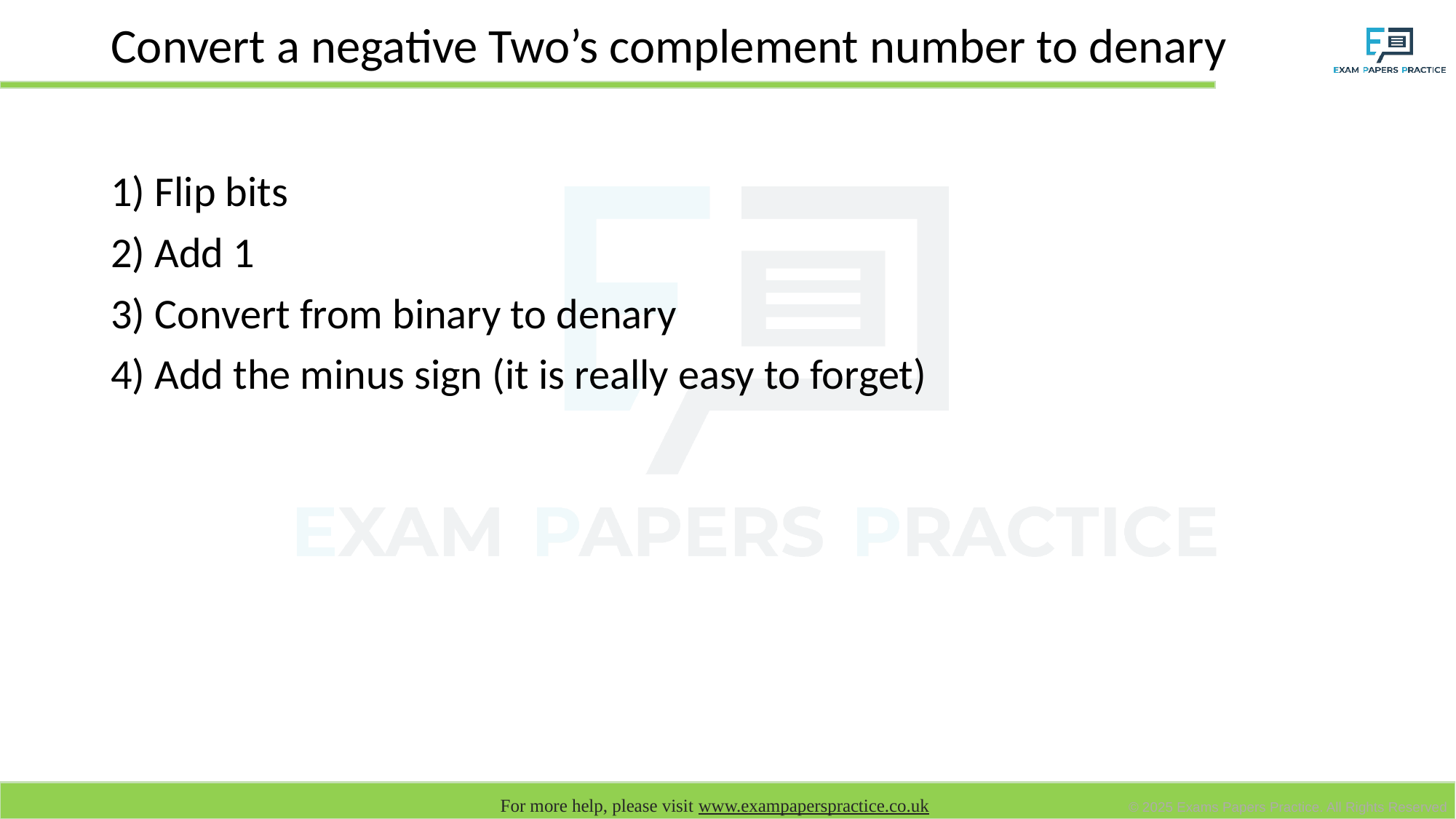

# Convert a negative Two’s complement number to denary
1) Flip bits
2) Add 1
3) Convert from binary to denary
4) Add the minus sign (it is really easy to forget)